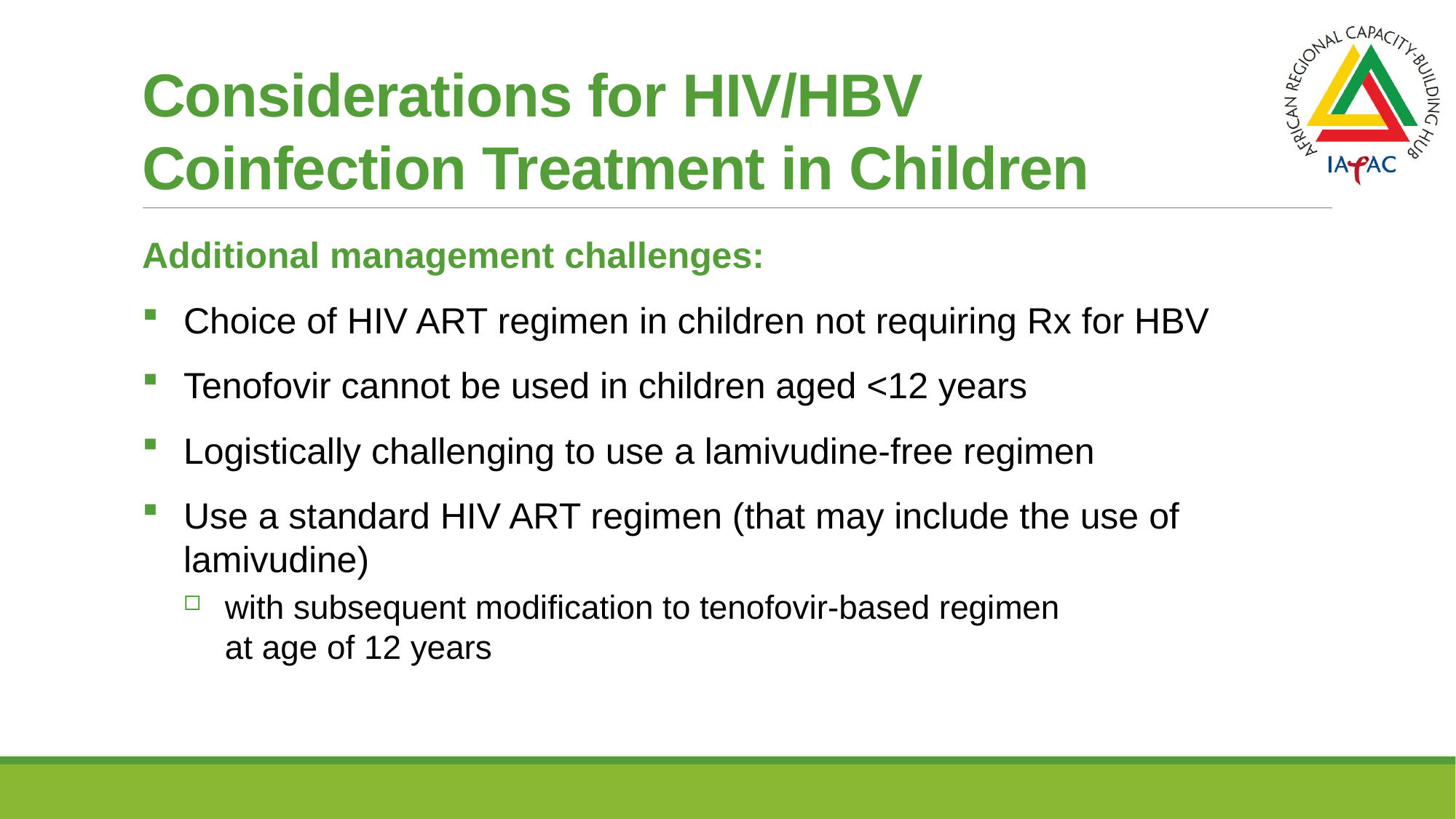

# Considerations for HIV/HBV Coinfection Treatment in Children
Additional management challenges:
Choice of HIV ART regimen in children not requiring Rx for HBV
Tenofovir cannot be used in children aged <12 years
Logistically challenging to use a lamivudine-free regimen
Use a standard HIV ART regimen (that may include the use of lamivudine)
with subsequent modification to tenofovir-based regimen
at age of 12 years